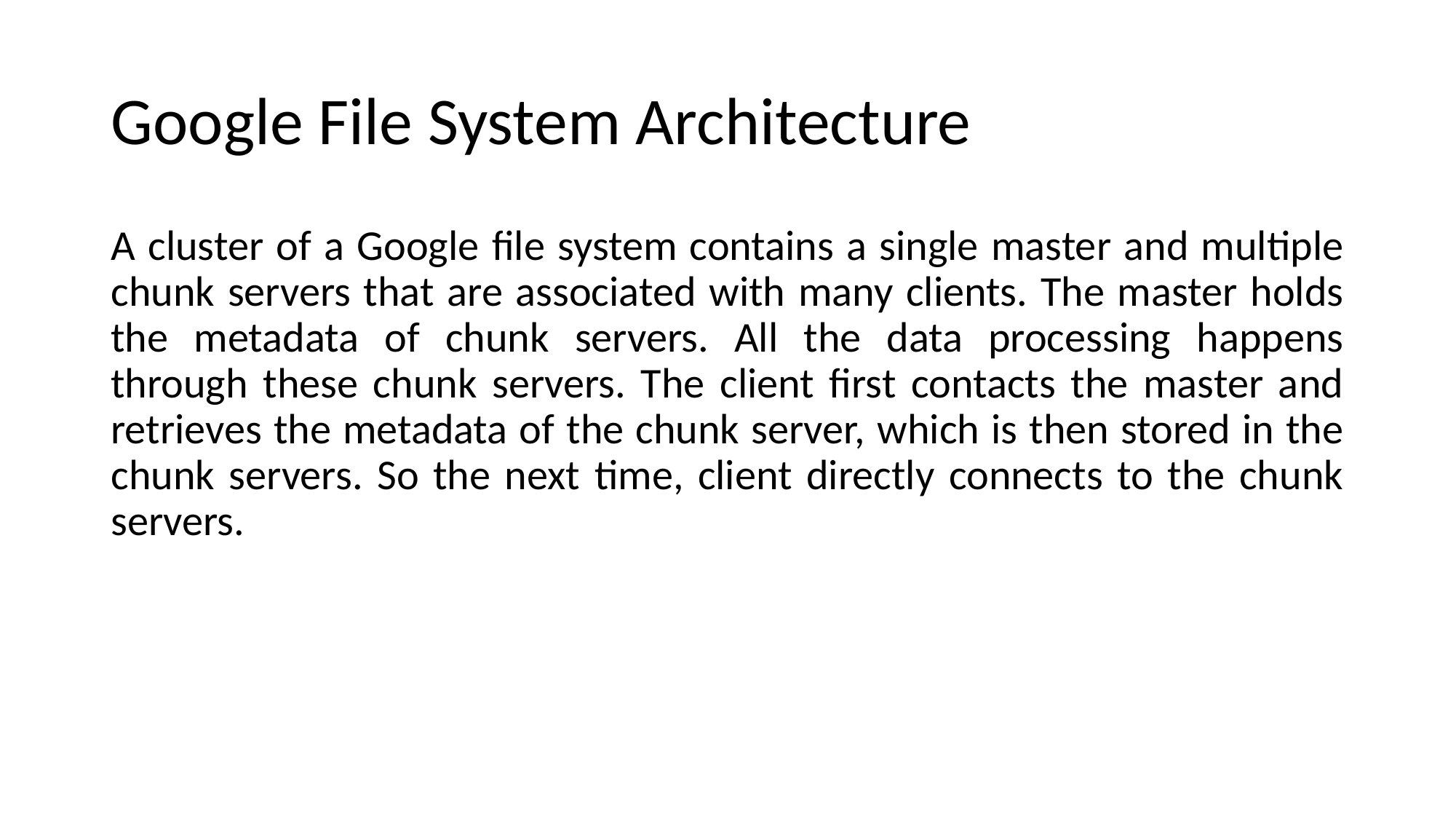

# Google File System Architecture
A cluster of a Google file system contains a single master and multiple chunk servers that are associated with many clients. The master holds the metadata of chunk servers. All the data processing happens through these chunk servers. The client first contacts the master and retrieves the metadata of the chunk server, which is then stored in the chunk servers. So the next time, client directly connects to the chunk servers.